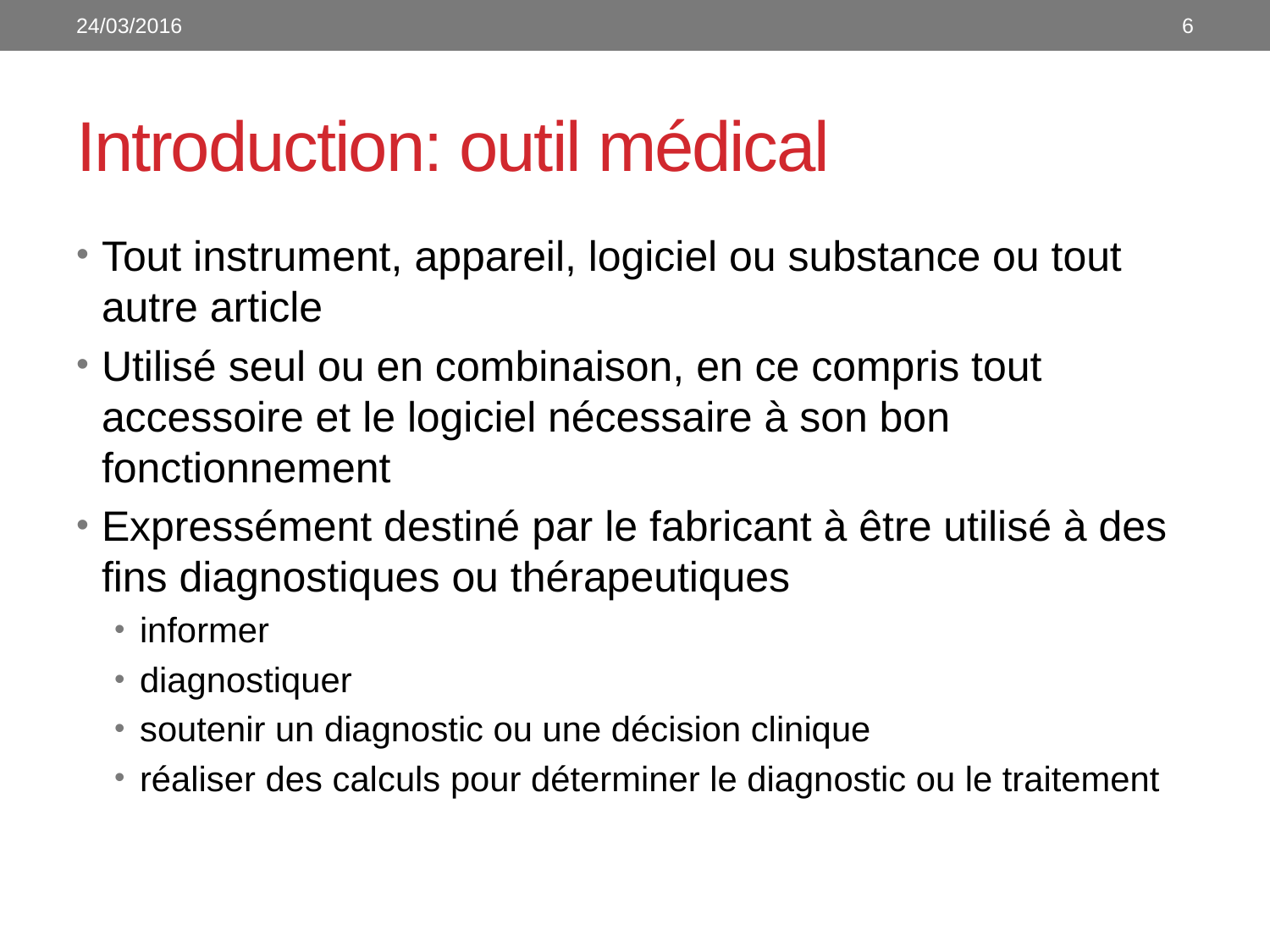

24/03/2016
6
# Introduction: outil médical
Tout instrument, appareil, logiciel ou substance ou tout autre article
Utilisé seul ou en combinaison, en ce compris tout accessoire et le logiciel nécessaire à son bon fonctionnement
Expressément destiné par le fabricant à être utilisé à des fins diagnostiques ou thérapeutiques
informer
diagnostiquer
soutenir un diagnostic ou une décision clinique
réaliser des calculs pour déterminer le diagnostic ou le traitement